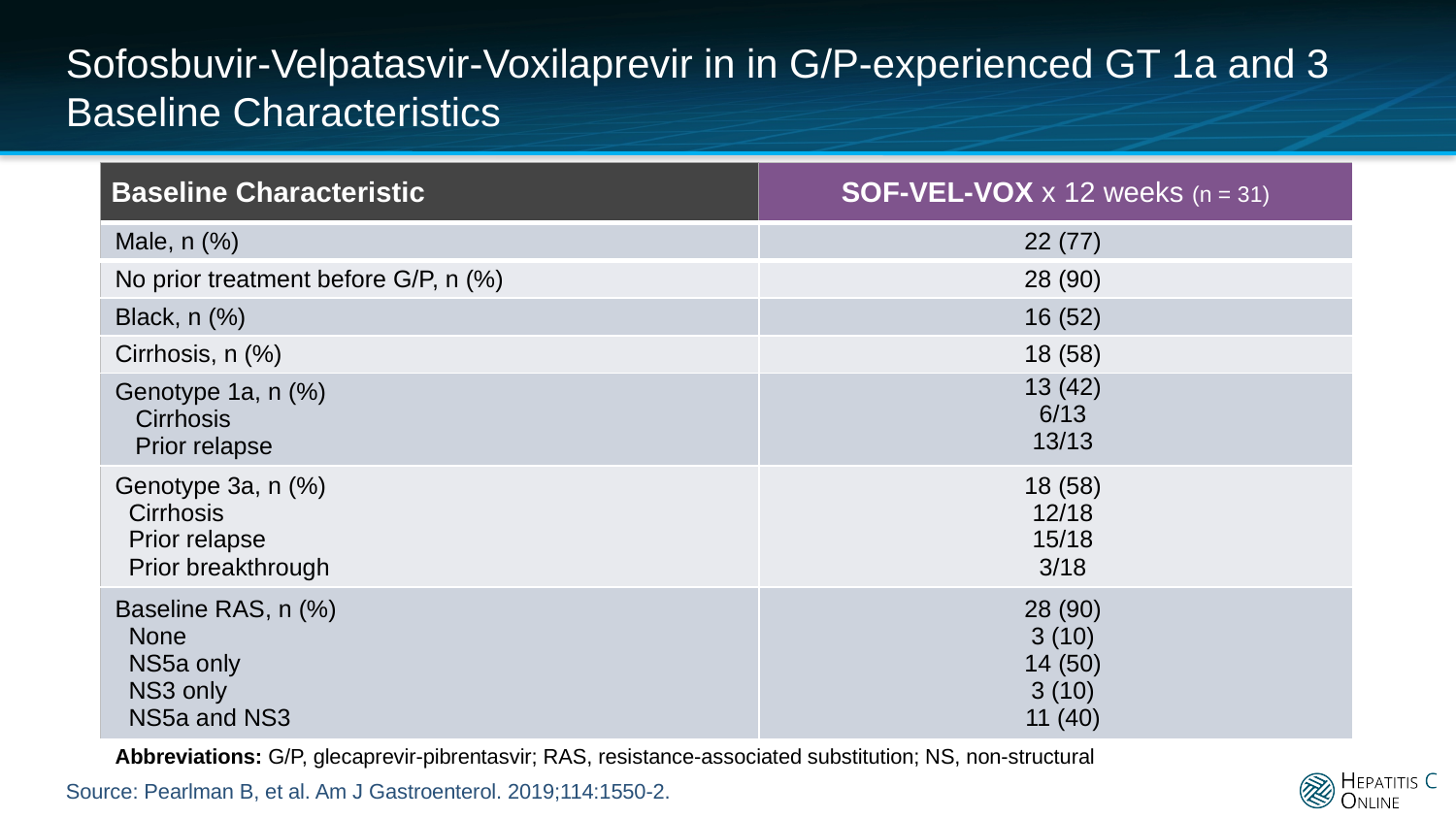

# Sofosbuvir-Velpatasvir-Voxilaprevir in in G/P-experienced GT 1a and 3 Baseline Characteristics
| Baseline Characteristic | SOF-VEL-VOX x 12 weeks (n = 31) |
| --- | --- |
| Male, n (%) | 22 (77) |
| No prior treatment before G/P, n (%) | 28 (90) |
| Black, n (%) | 16 (52) |
| Cirrhosis, n (%) | 18 (58) |
| Genotype 1a, n (%) Cirrhosis Prior relapse | 13 (42) 6/13 13/13 |
| Genotype 3a, n (%) Cirrhosis Prior relapse Prior breakthrough | 18 (58) 12/18 15/18 3/18 |
| Baseline RAS, n (%) None NS5a only NS3 only NS5a and NS3 | 28 (90) 3 (10) 14 (50) 3 (10) 11 (40) |
| Abbreviations: G/P, glecaprevir-pibrentasvir; RAS, resistance-associated substitution; NS, non-structural |  |
Source: Pearlman B, et al. Am J Gastroenterol. 2019;114:1550-2.